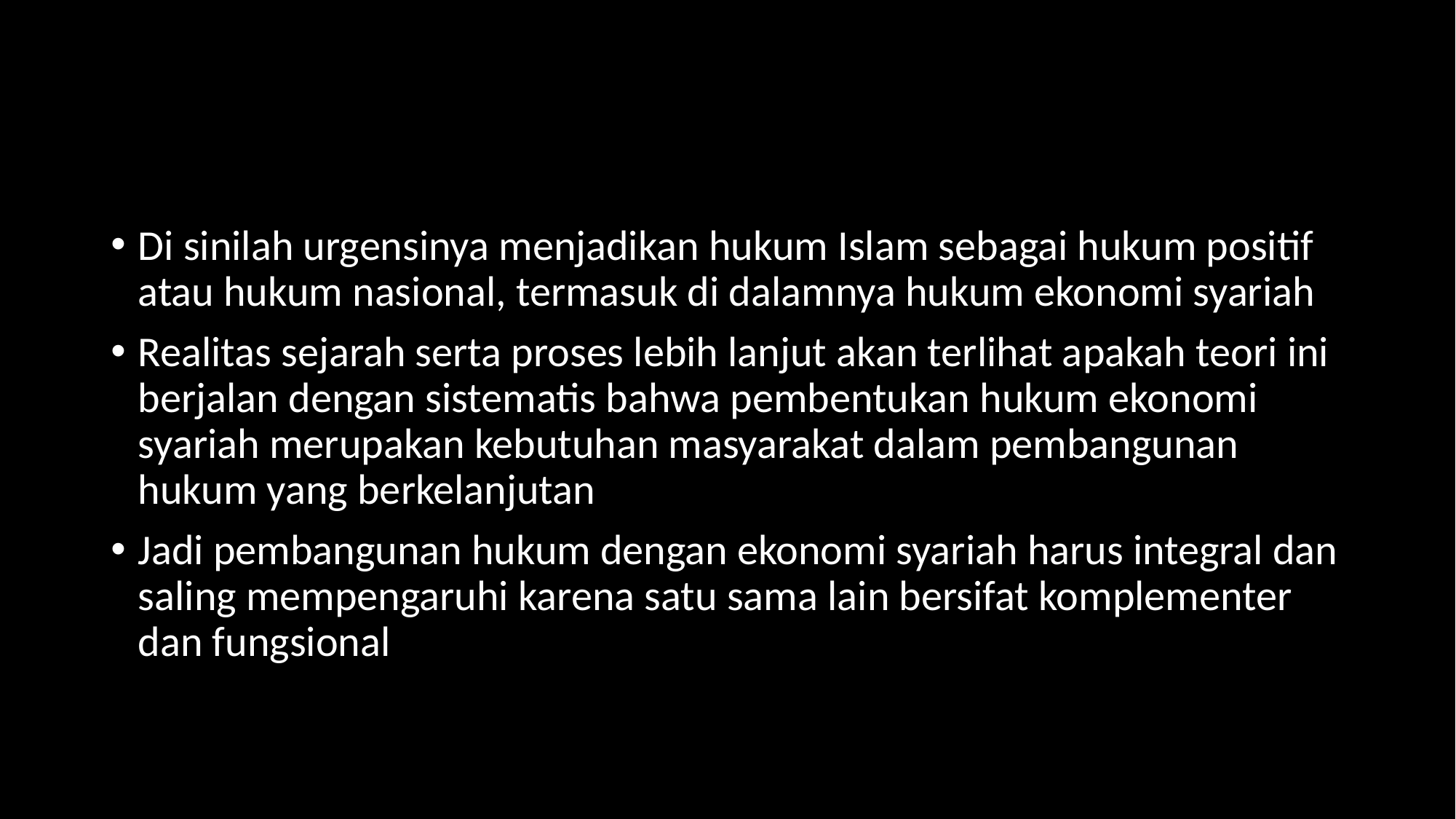

#
Di sinilah urgensinya menjadikan hukum Islam sebagai hukum positif atau hukum nasional, termasuk di dalamnya hukum ekonomi syariah
Realitas sejarah serta proses lebih lanjut akan terlihat apakah teori ini berjalan dengan sistematis bahwa pembentukan hukum ekonomi syariah merupakan kebutuhan masyarakat dalam pembangunan  hukum yang berkelanjutan
Jadi pembangunan hukum dengan ekonomi syariah harus integral dan saling mempengaruhi karena satu sama lain bersifat komplementer dan fungsional